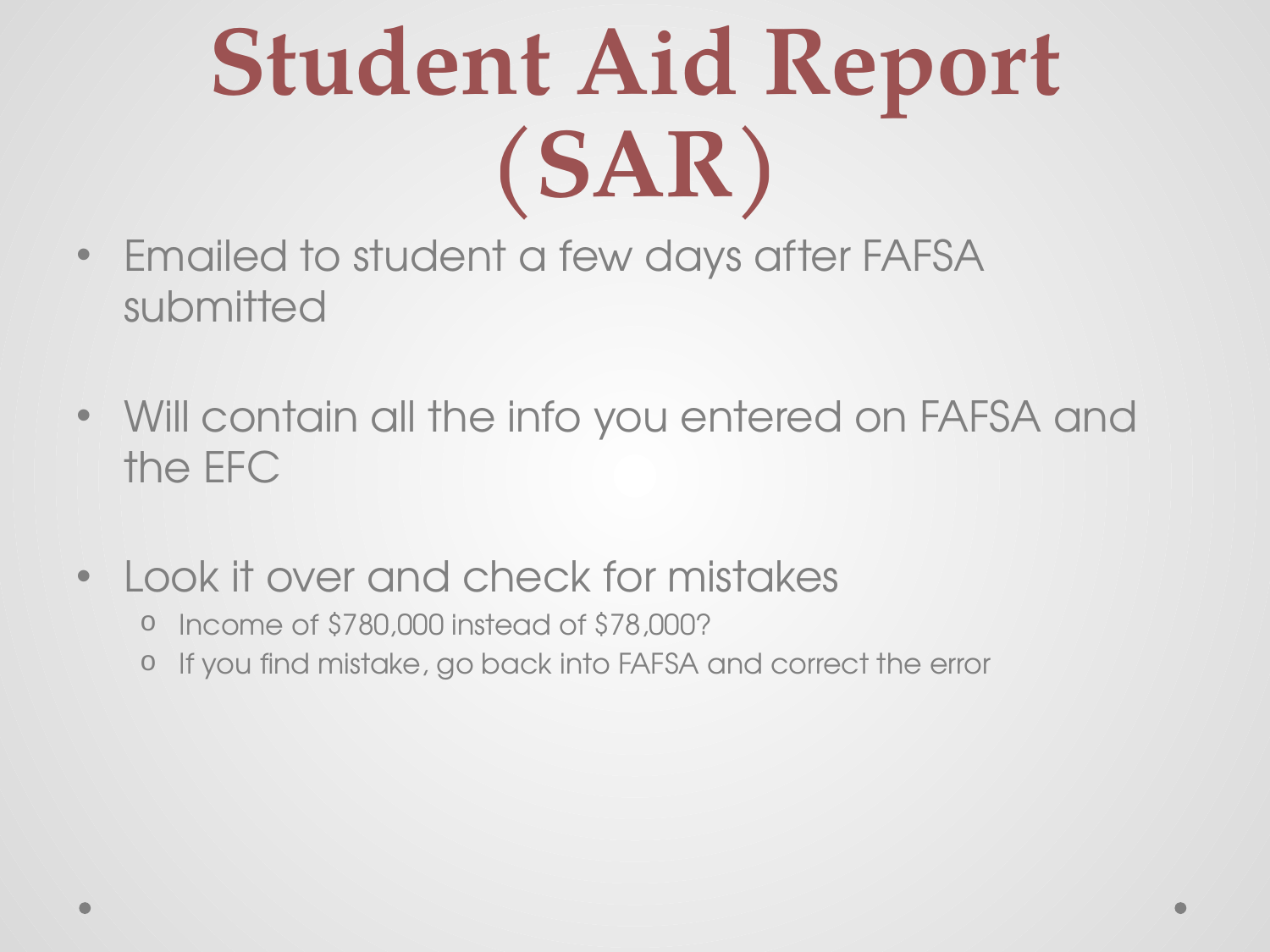

# Student Aid Report (SAR)
Emailed to student a few days after FAFSA submitted
Will contain all the info you entered on FAFSA and the EFC
Look it over and check for mistakes
Income of $780,000 instead of $78,000?
If you find mistake, go back into FAFSA and correct the error